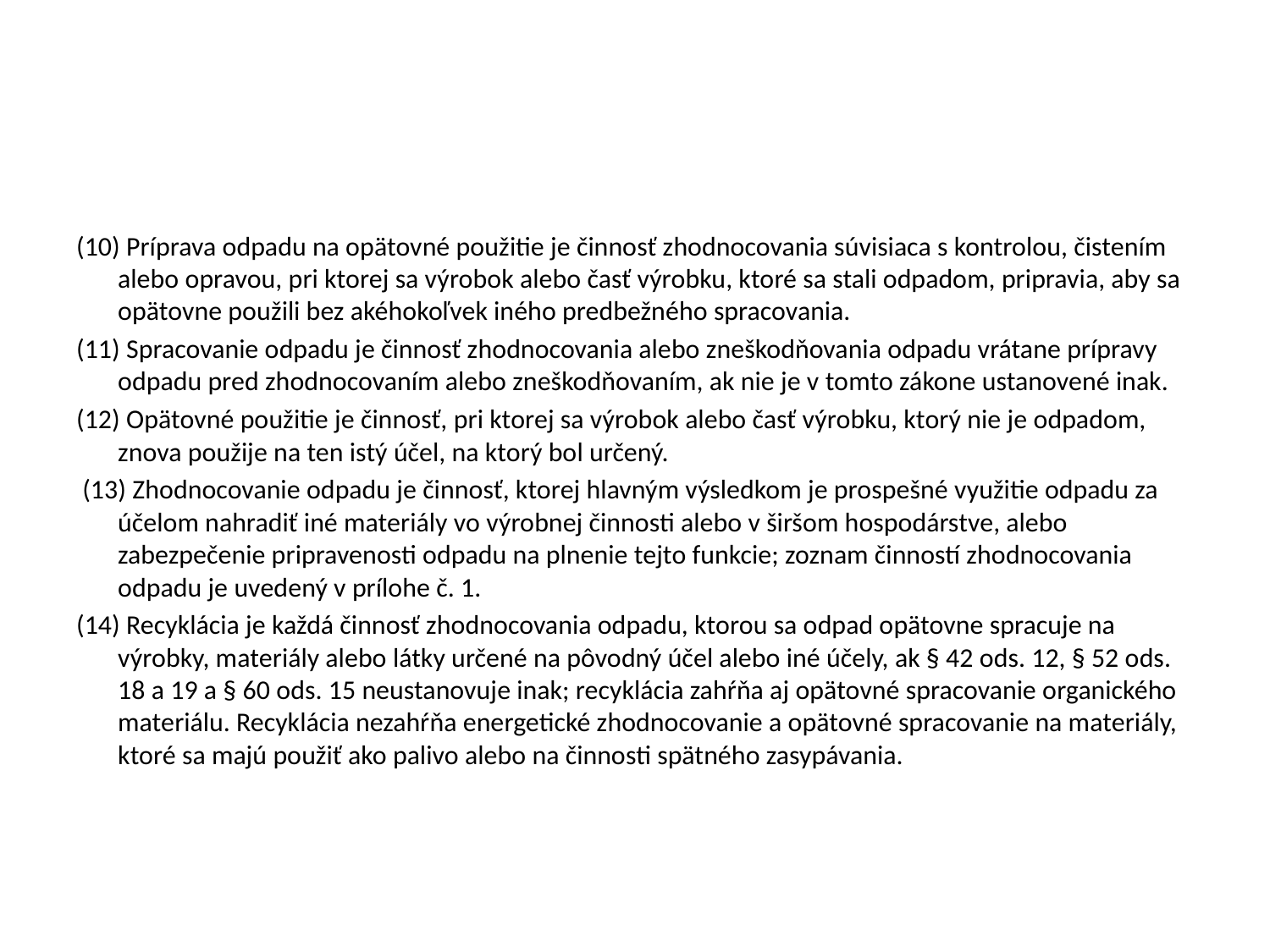

#
(10) Príprava odpadu na opätovné použitie je činnosť zhodnocovania súvisiaca s kontrolou, čistením alebo opravou, pri ktorej sa výrobok alebo časť výrobku, ktoré sa stali odpadom, pripravia, aby sa opätovne použili bez akéhokoľvek iného predbežného spracovania.
(11) Spracovanie odpadu je činnosť zhodnocovania alebo zneškodňovania odpadu vrátane prípravy odpadu pred zhodnocovaním alebo zneškodňovaním, ak nie je v tomto zákone ustanovené inak.
(12) Opätovné použitie je činnosť, pri ktorej sa výrobok alebo časť výrobku, ktorý nie je odpadom, znova použije na ten istý účel, na ktorý bol určený.
 (13) Zhodnocovanie odpadu je činnosť, ktorej hlavným výsledkom je prospešné využitie odpadu za účelom nahradiť iné materiály vo výrobnej činnosti alebo v širšom hospodárstve, alebo zabezpečenie pripravenosti odpadu na plnenie tejto funkcie; zoznam činností zhodnocovania odpadu je uvedený v prílohe č. 1.
(14) Recyklácia je každá činnosť zhodnocovania odpadu, ktorou sa odpad opätovne spracuje na výrobky, materiály alebo látky určené na pôvodný účel alebo iné účely, ak § 42 ods. 12, § 52 ods. 18 a 19 a § 60 ods. 15 neustanovuje inak; recyklácia zahŕňa aj opätovné spracovanie organického materiálu. Recyklácia nezahŕňa energetické zhodnocovanie a opätovné spracovanie na materiály, ktoré sa majú použiť ako palivo alebo na činnosti spätného zasypávania.